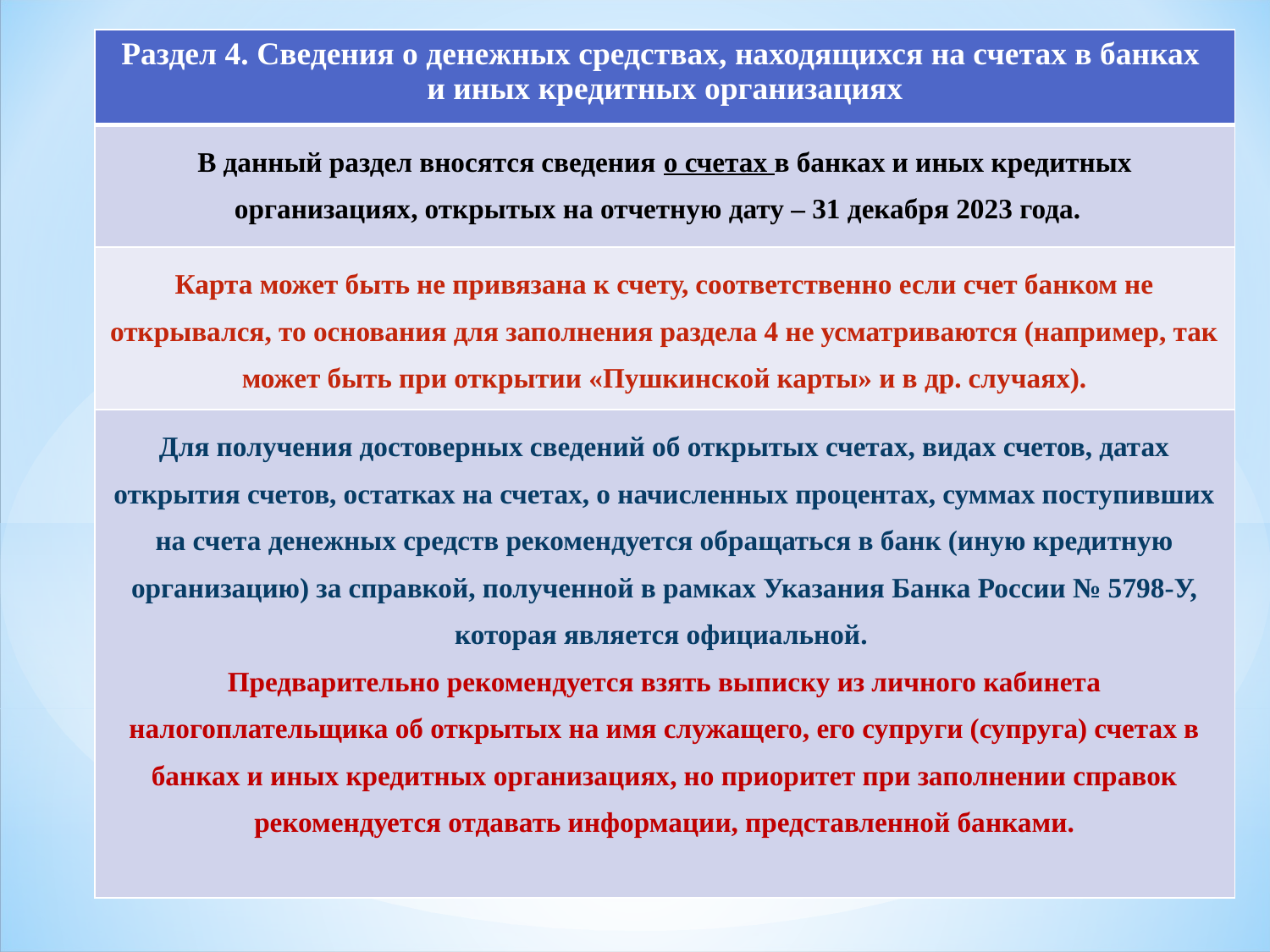

| Раздел 4. Сведения о денежных средствах, находящихся на счетах в банках и иных кредитных организациях |
| --- |
| В данный раздел вносятся сведения о счетах в банках и иных кредитных организациях, открытых на отчетную дату – 31 декабря 2023 года. |
| Карта может быть не привязана к счету, соответственно если счет банком не открывался, то основания для заполнения раздела 4 не усматриваются (например, так может быть при открытии «Пушкинской карты» и в др. случаях). |
| Для получения достоверных сведений об открытых счетах, видах счетов, датах открытия счетов, остатках на счетах, о начисленных процентах, суммах поступивших на счета денежных средств рекомендуется обращаться в банк (иную кредитную организацию) за справкой, полученной в рамках Указания Банка России № 5798-У, которая является официальной. Предварительно рекомендуется взять выписку из личного кабинета налогоплательщика об открытых на имя служащего, его супруги (супруга) счетах в банках и иных кредитных организациях, но приоритет при заполнении справок рекомендуется отдавать информации, представленной банками. |